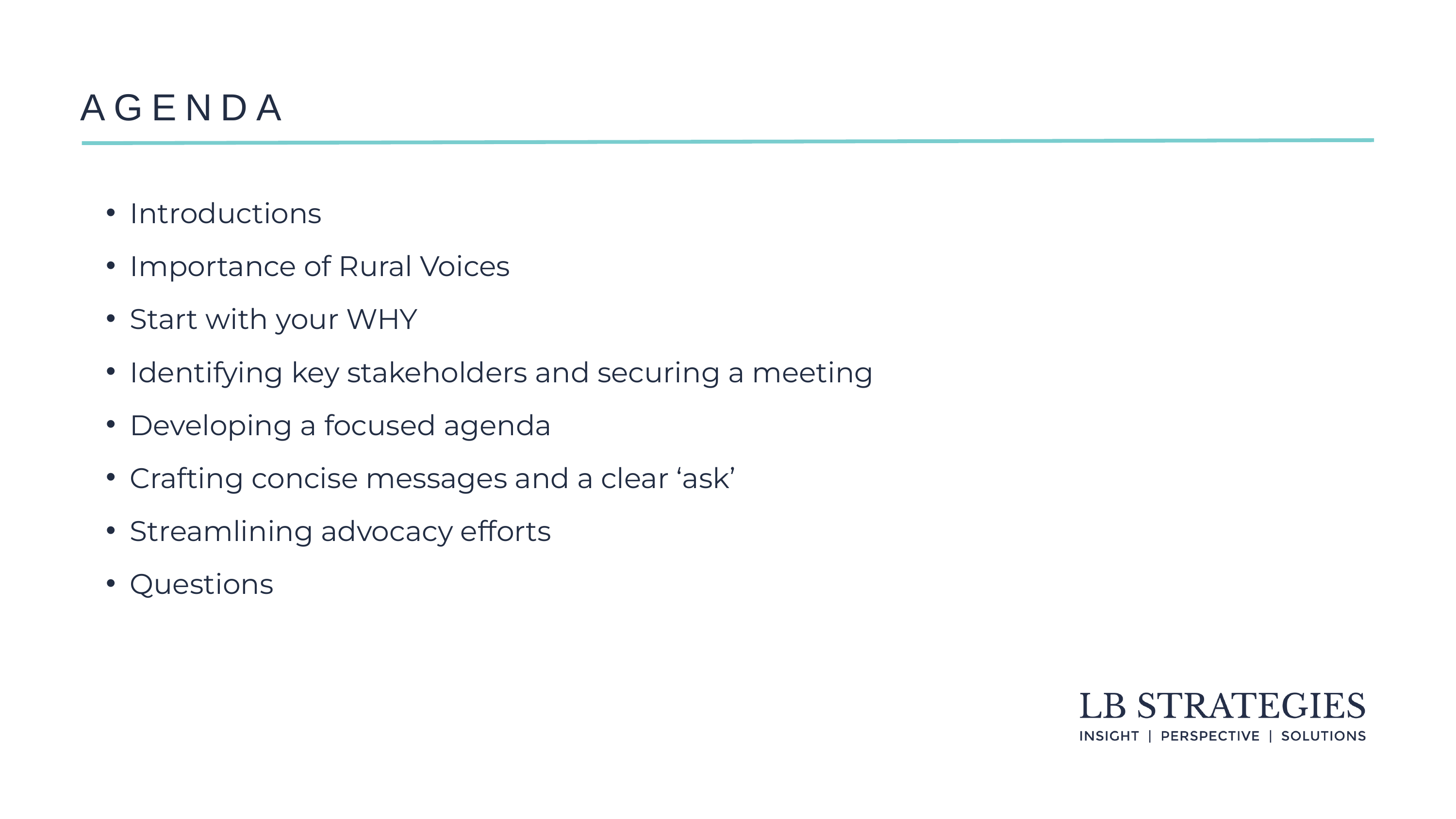

AGENDA

Introductions
Importance of Rural Voices
Start with your WHY
Identifying key stakeholders and securing a meeting
Developing a focused agenda
Crafting concise messages and a clear ‘ask’
Streamlining advocacy efforts
Questions